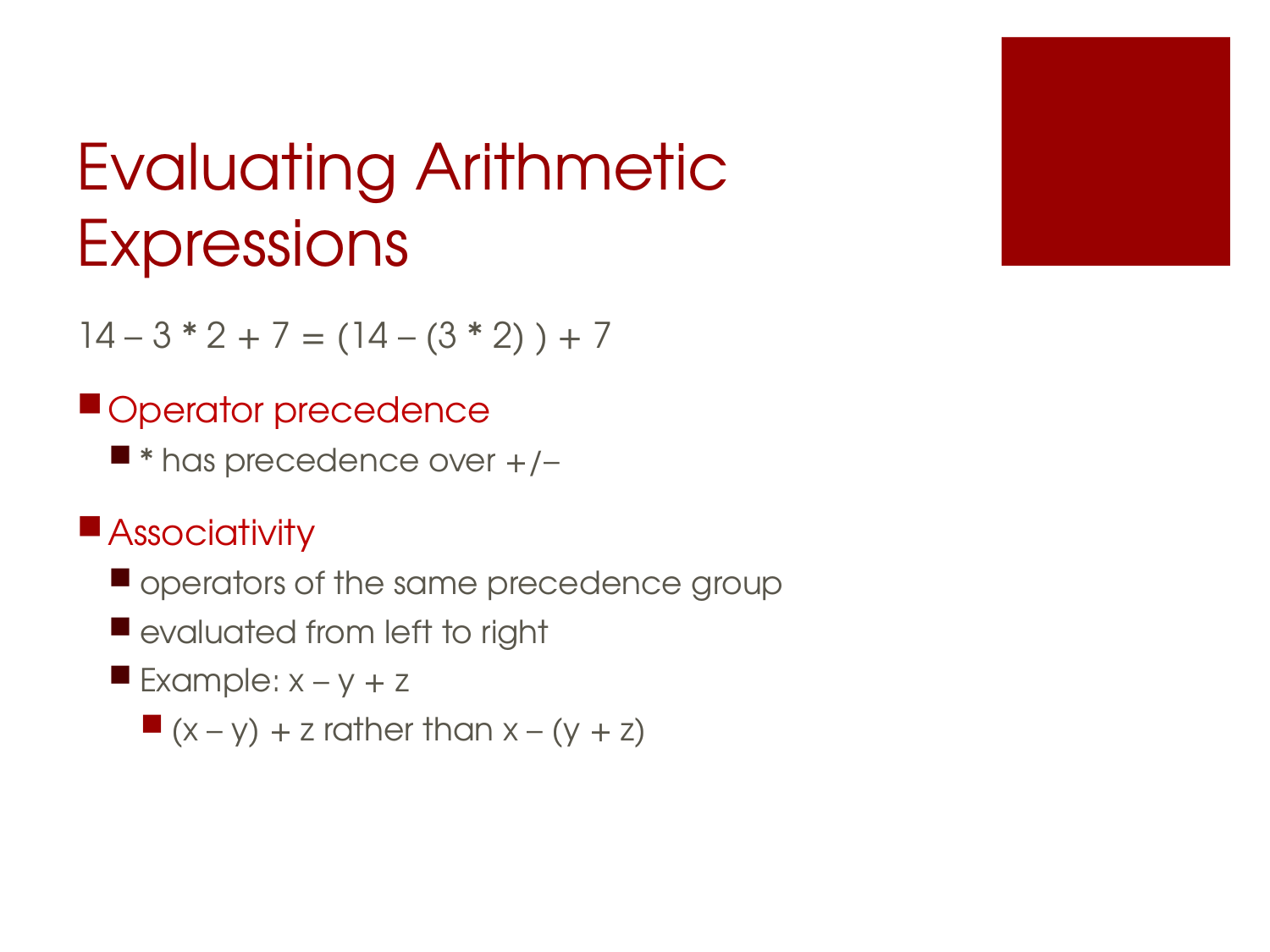

# Evaluating Arithmetic Expressions
14 – 3 * 2 + 7 = (14 – (3 * 2) ) + 7
Operator precedence
* has precedence over +/–
Associativity
operators of the same precedence group
evaluated from left to right
Example: x – y + z
(x – y) + z rather than x – (y + z)